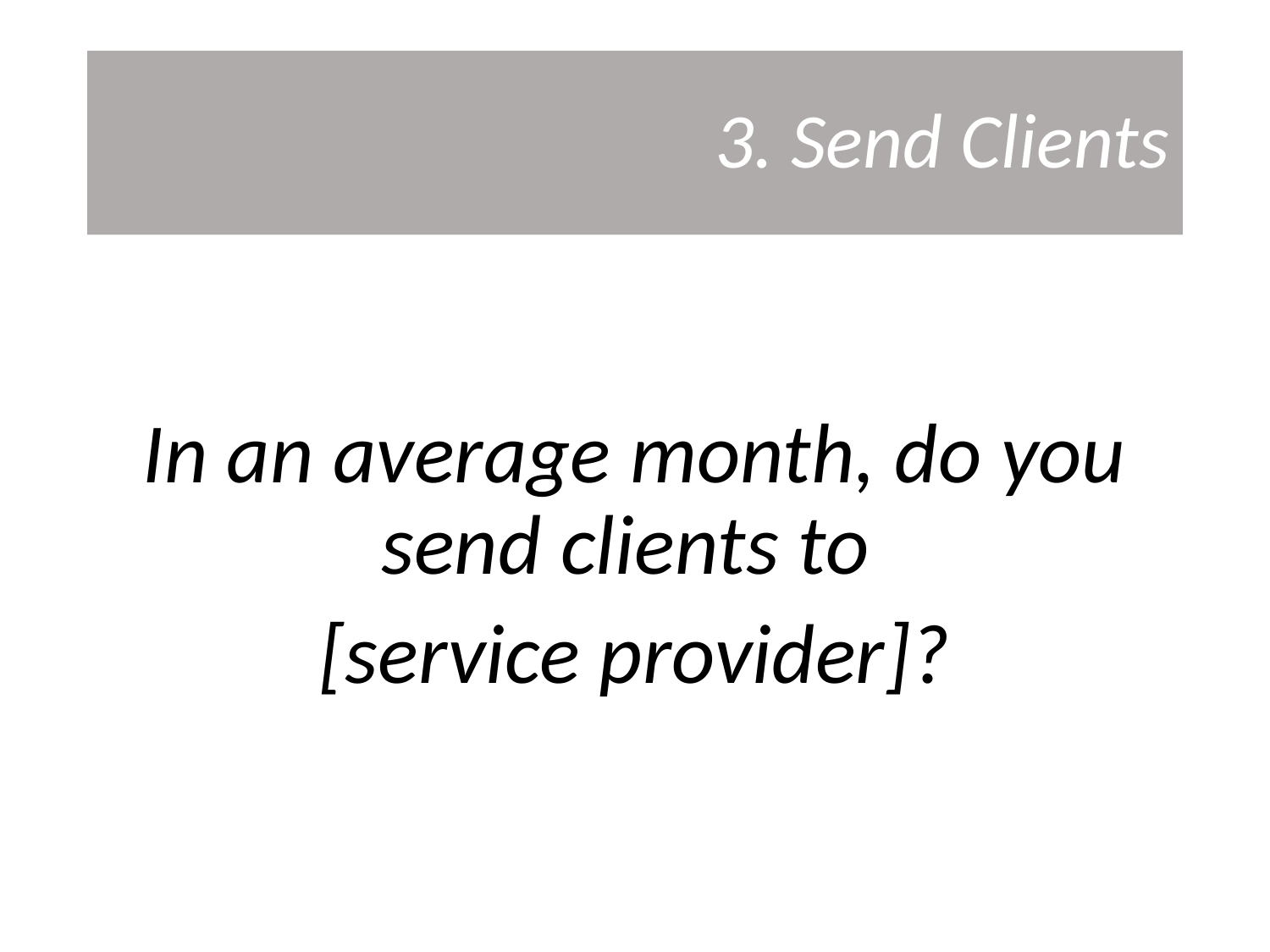

# 3. Send Clients
In an average month, do you send clients to
[service provider]?